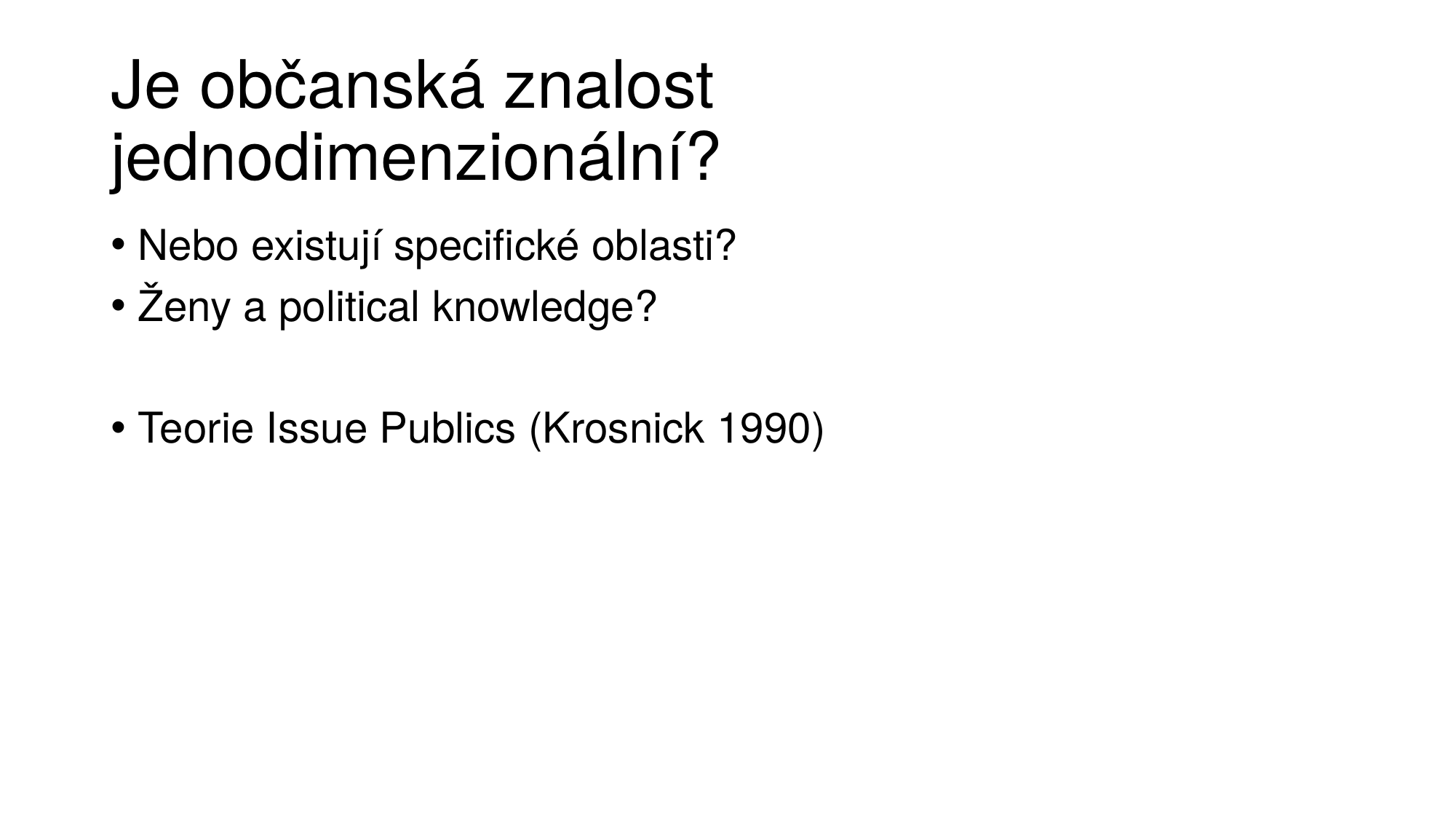

# Je občanská znalost jednodimenzionální?
Nebo existují specifické oblasti?
Ženy a political knowledge?

Teorie Issue Publics (Krosnick 1990)